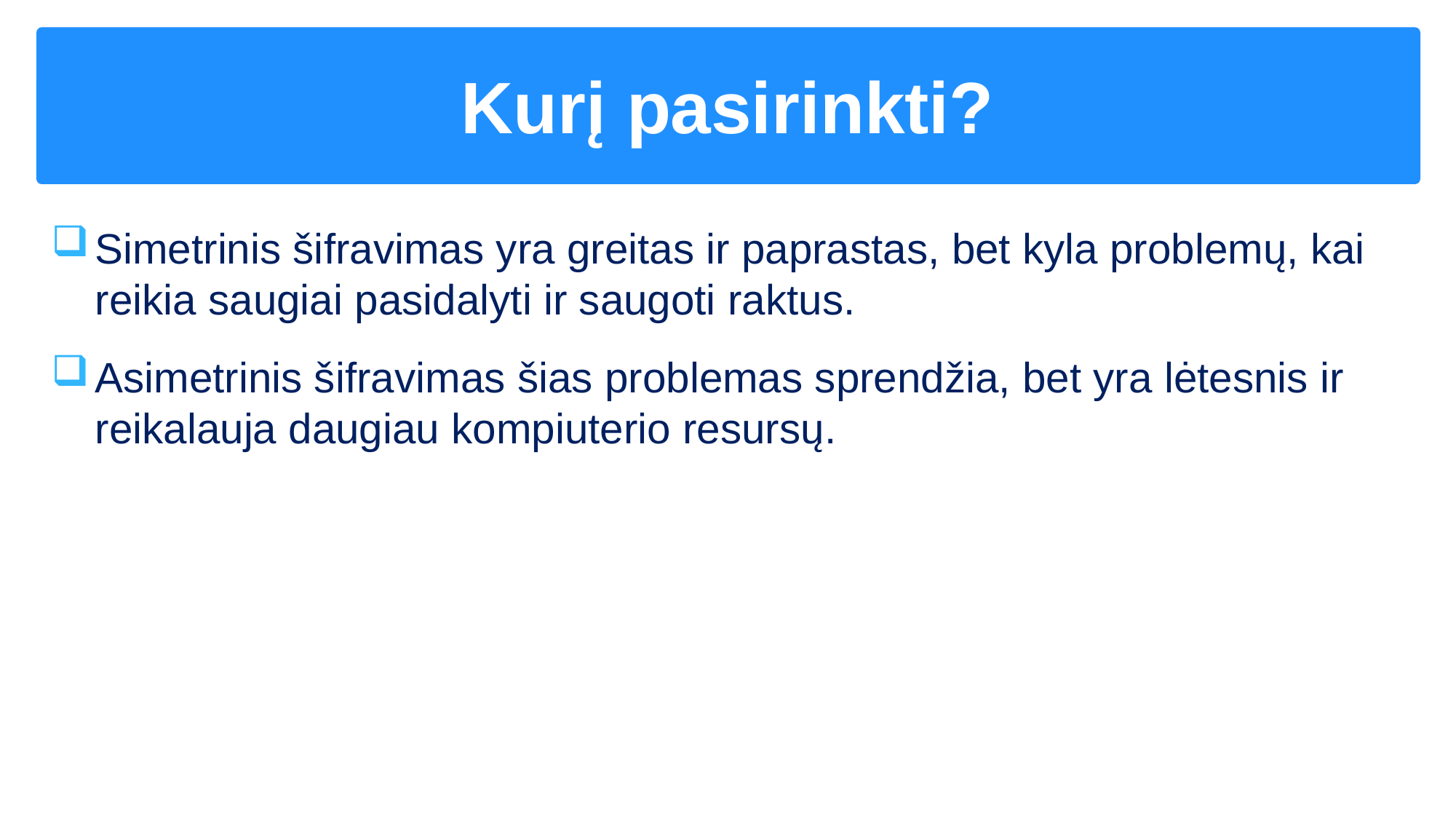

# Kurį pasirinkti?
Simetrinis šifravimas yra greitas ir paprastas, bet kyla problemų, kai reikia saugiai pasidalyti ir saugoti raktus.
Asimetrinis šifravimas šias problemas sprendžia, bet yra lėtesnis ir reikalauja daugiau kompiuterio resursų.